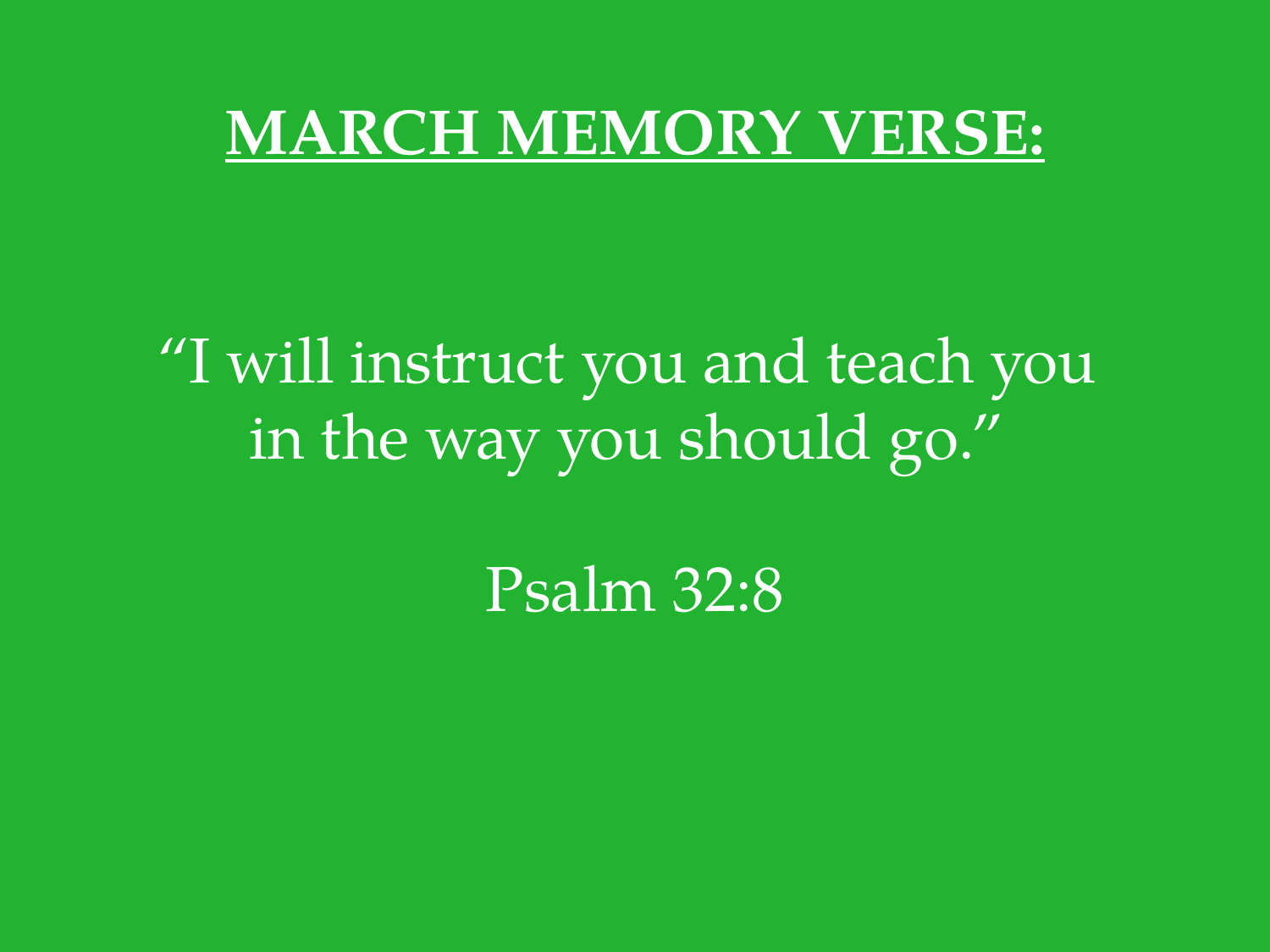

MARCH MEMORY VERSE:

“I will instruct you and teach you
in the way you should go.”

Psalm 32:8